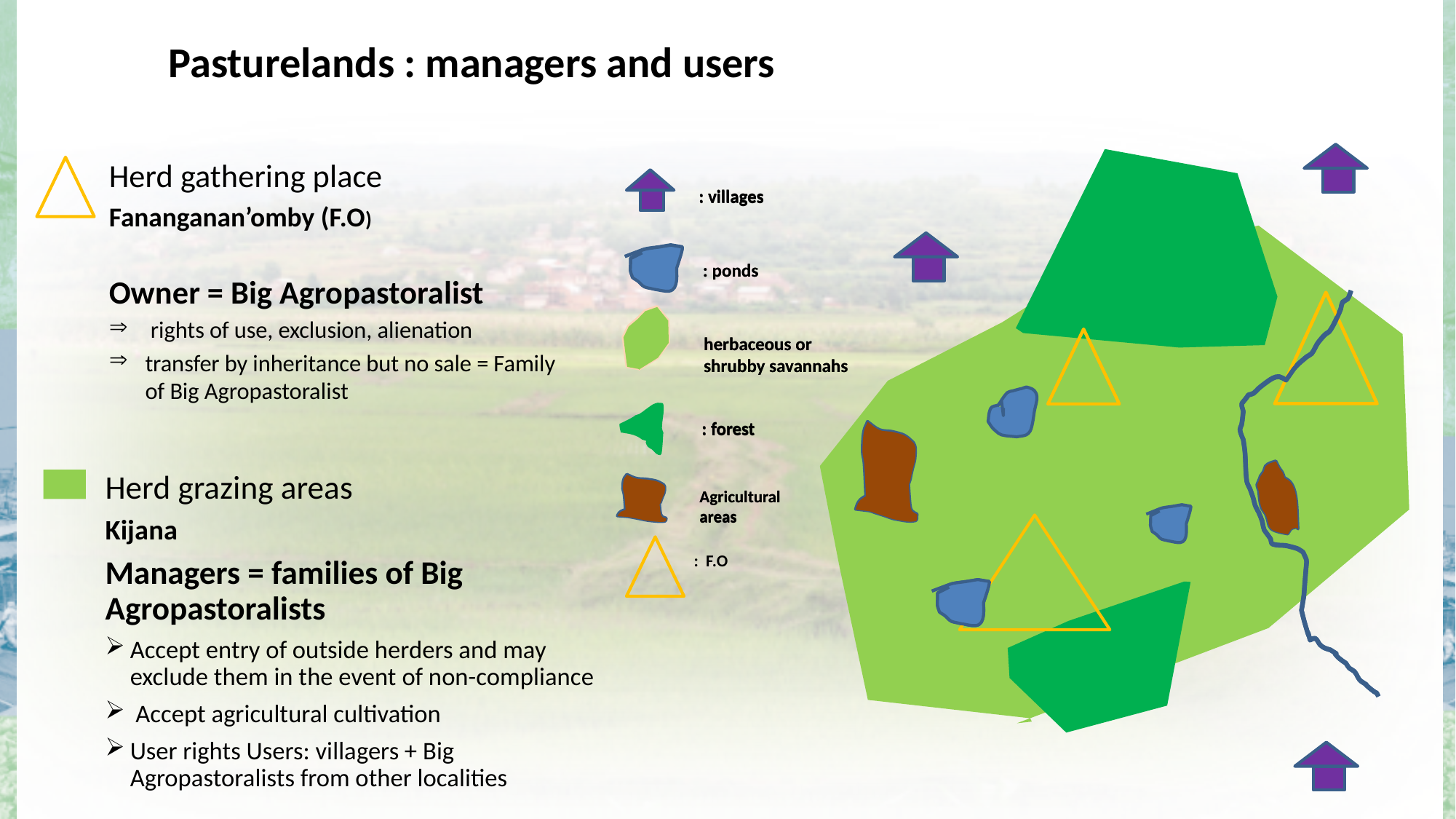

Pasturelands : managers and users

Herd gathering place
Fananganan’omby (F.O)

Owner = Big Agropastoralist
 rights of use, exclusion, alienation
transfer by inheritance but no sale = Family of Big Agropastoralist

: villages
: villages

: ponds
: ponds

Agricultural areas

Agricultural areas

herbaceous or shrubby savannahs
herbaceous or shrubby savannahs

: forest
: forest
Herd grazing areas
Kijana
Managers = families of Big Agropastoralists
Accept entry of outside herders and may exclude them in the event of non-compliance
 Accept agricultural cultivation
User rights Users: villagers + Big Agropastoralists from other localities

:  F.O